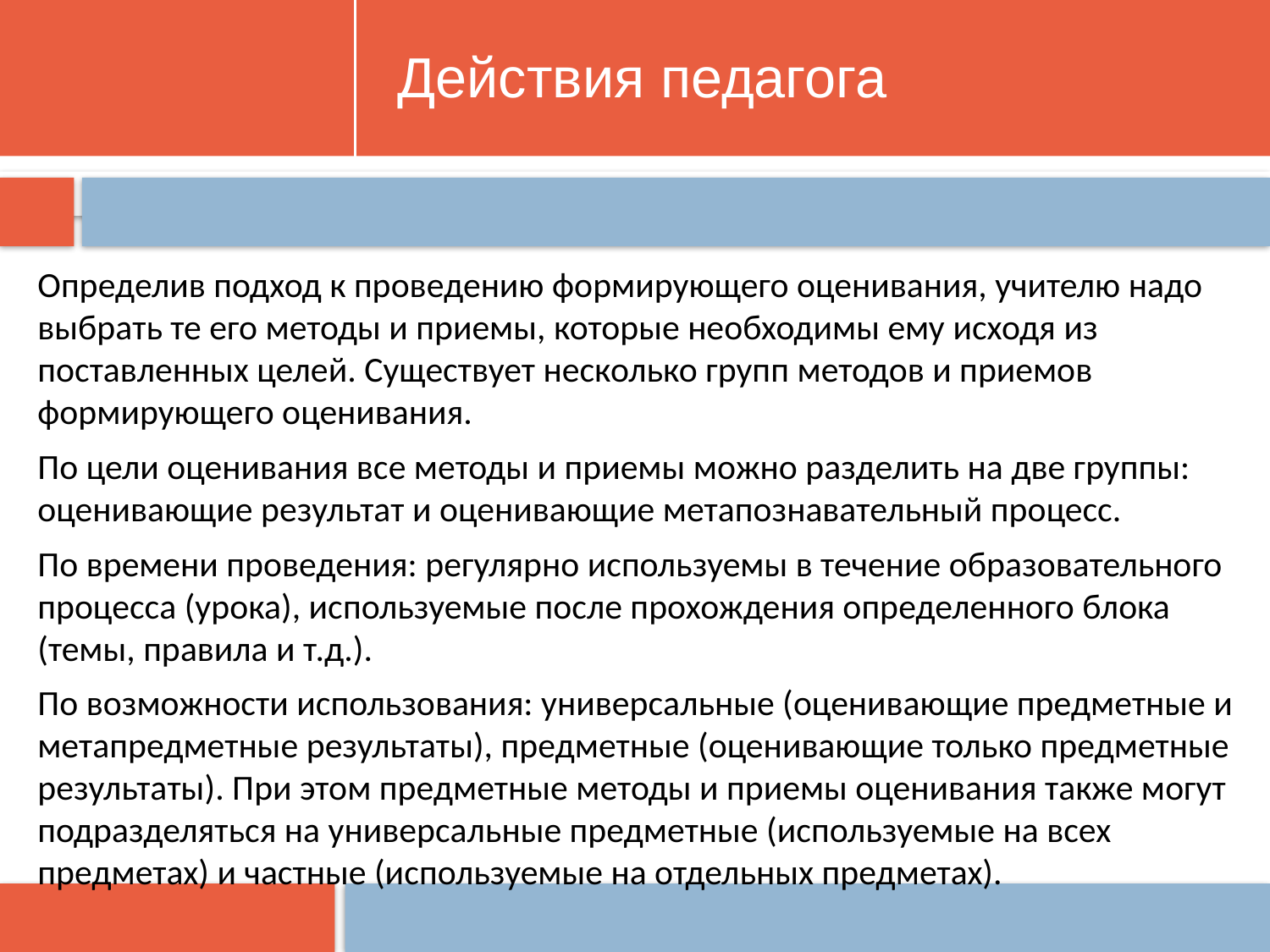

# Действия педагога
Определив подход к проведению формирующего оценивания, учителю надо выбрать те его методы и приемы, которые необходимы ему исходя из поставленных целей. Существует несколько групп методов и приемов формирующего оценивания.
По цели оценивания все методы и приемы можно разделить на две группы: оценивающие результат и оценивающие метапознавательный процесс.
По времени проведения: регулярно используемы в течение образовательного процесса (урока), используемые после прохождения определенного блока (темы, правила и т.д.).
По возможности использования: универсальные (оценивающие предметные и метапредметные результаты), предметные (оценивающие только предметные результаты). При этом предметные методы и приемы оценивания также могут подразделяться на универсальные предметные (используемые на всех предметах) и частные (используемые на отдельных предметах).